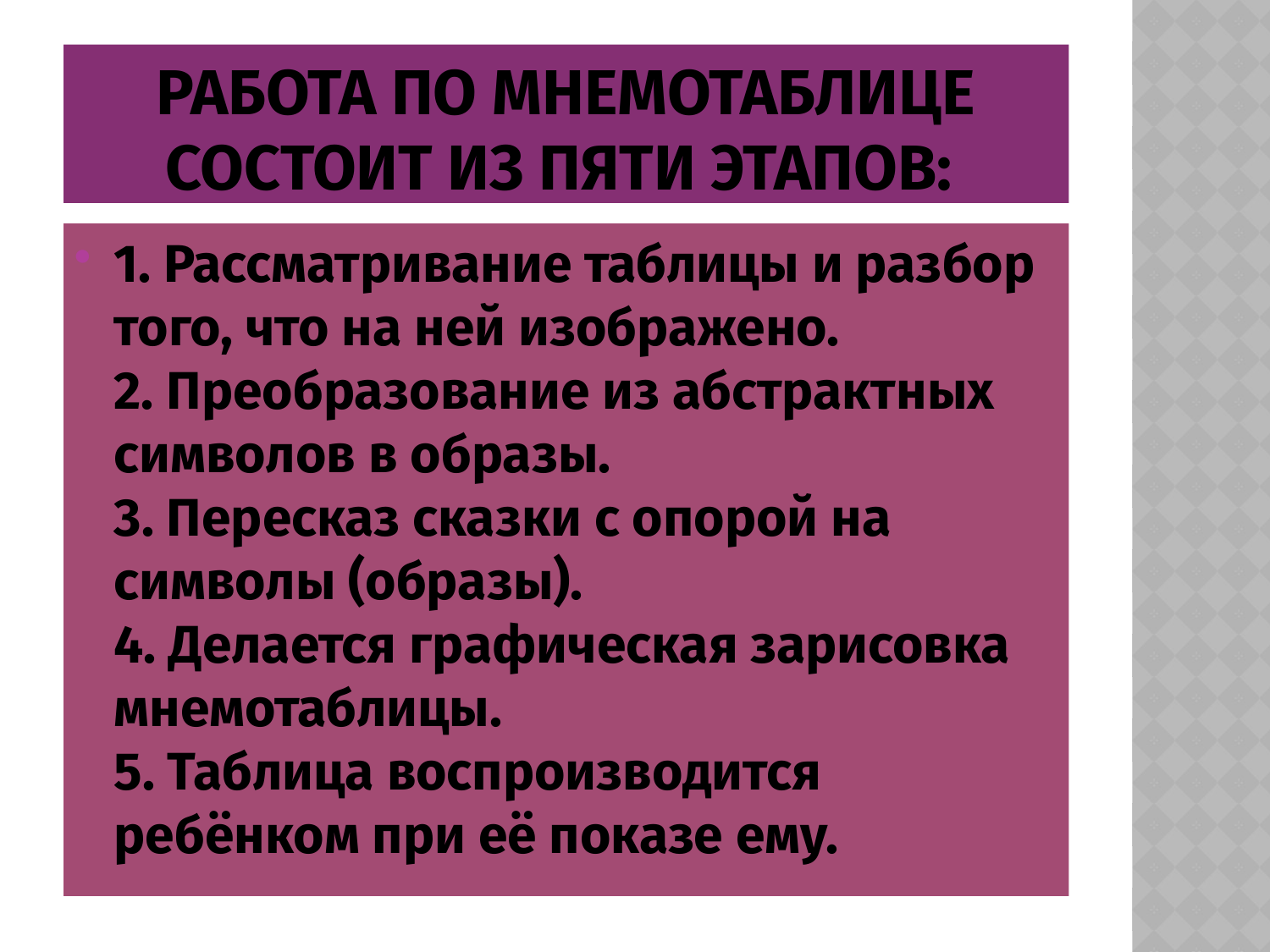

# Работа по мнемотаблице состоит из пяти этапов:
1. Рассматривание таблицы и разбор того, что на ней изображено.
2. Преобразование из абстрактных символов в образы.
3. Пересказ сказки с опорой на символы (образы).
4. Делается графическая зарисовка мнемотаблицы.
5. Таблица воспроизводится ребёнком при её показе ему.